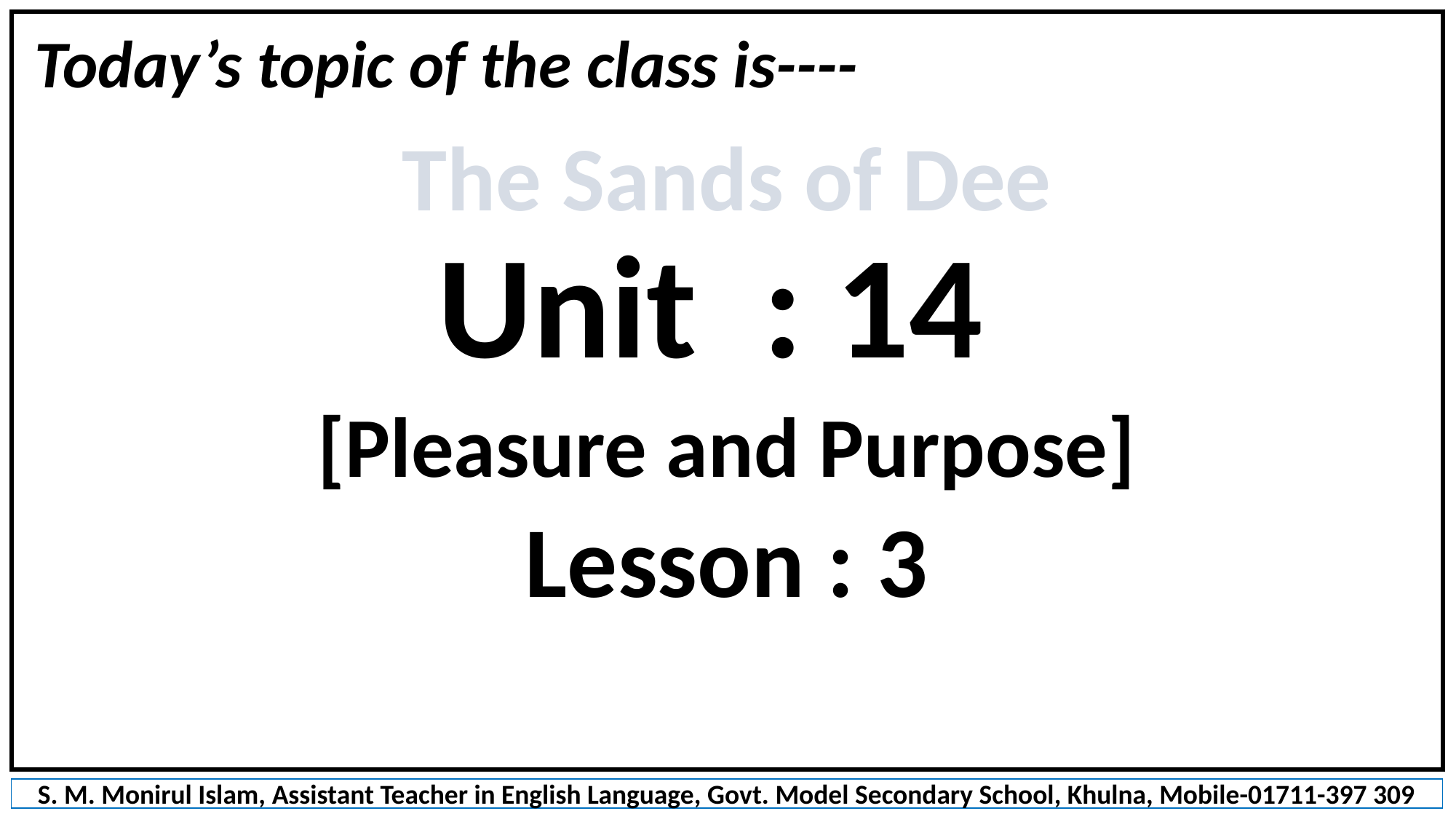

Today’s topic of the class is----
The Sands of Dee
Unit  : 14
[Pleasure and Purpose]
Lesson : 3